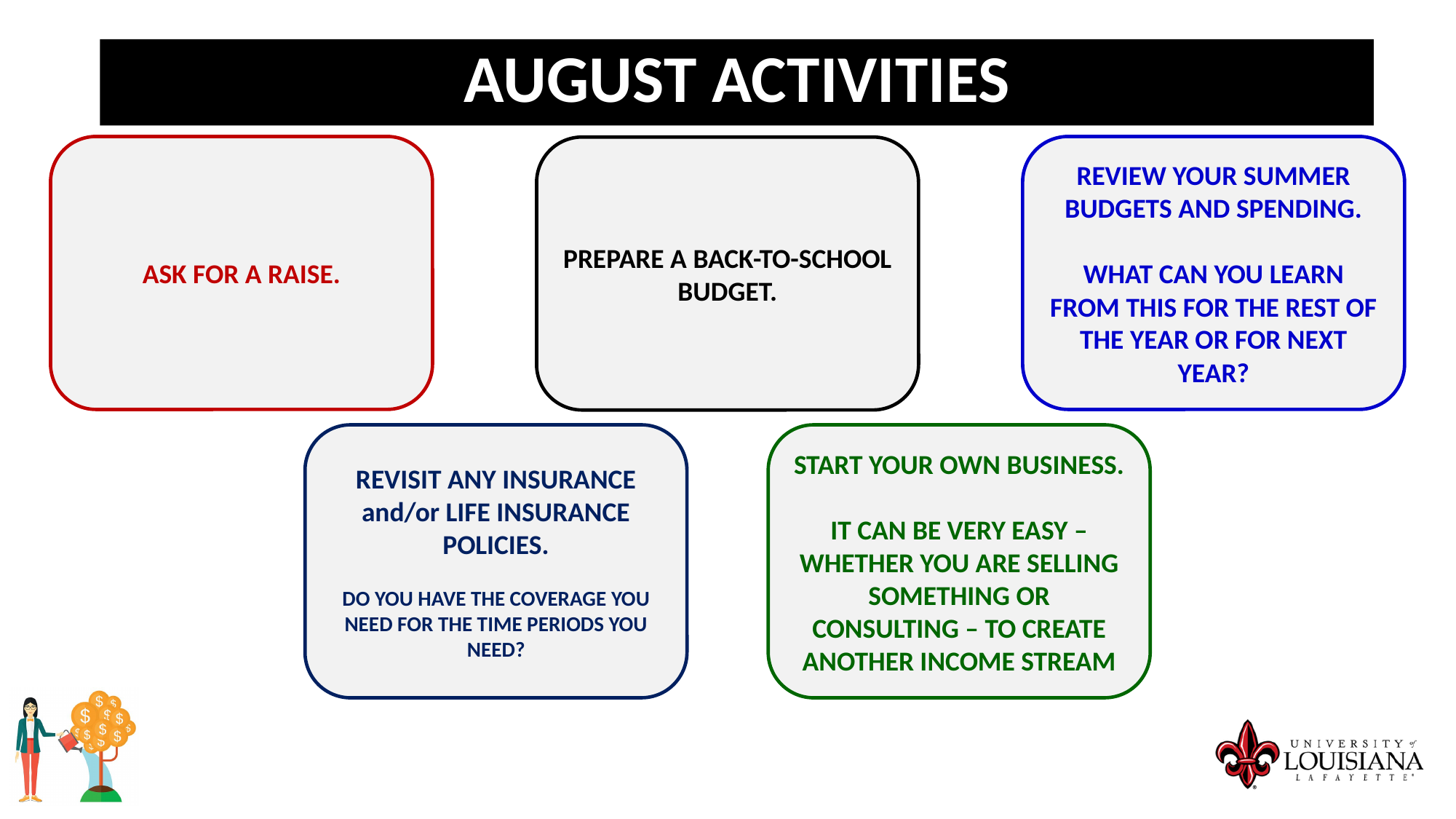

August Activities
ASK FOR A RAISE.
REVIEW YOUR SUMMER BUDGETS AND SPENDING.

WHAT CAN YOU LEARN FROM THIS FOR THE REST OF THE YEAR OR FOR NEXT YEAR?
PREPARE A BACK-TO-SCHOOL BUDGET.
REVISIT ANY INSURANCE and/or LIFE INSURANCE POLICIES.

DO YOU HAVE THE COVERAGE YOU NEED FOR THE TIME PERIODS YOU NEED?
START YOUR OWN BUSINESS.

IT CAN BE VERY EASY – WHETHER YOU ARE SELLING SOMETHING OR CONSULTING – TO CREATE ANOTHER INCOME STREAM